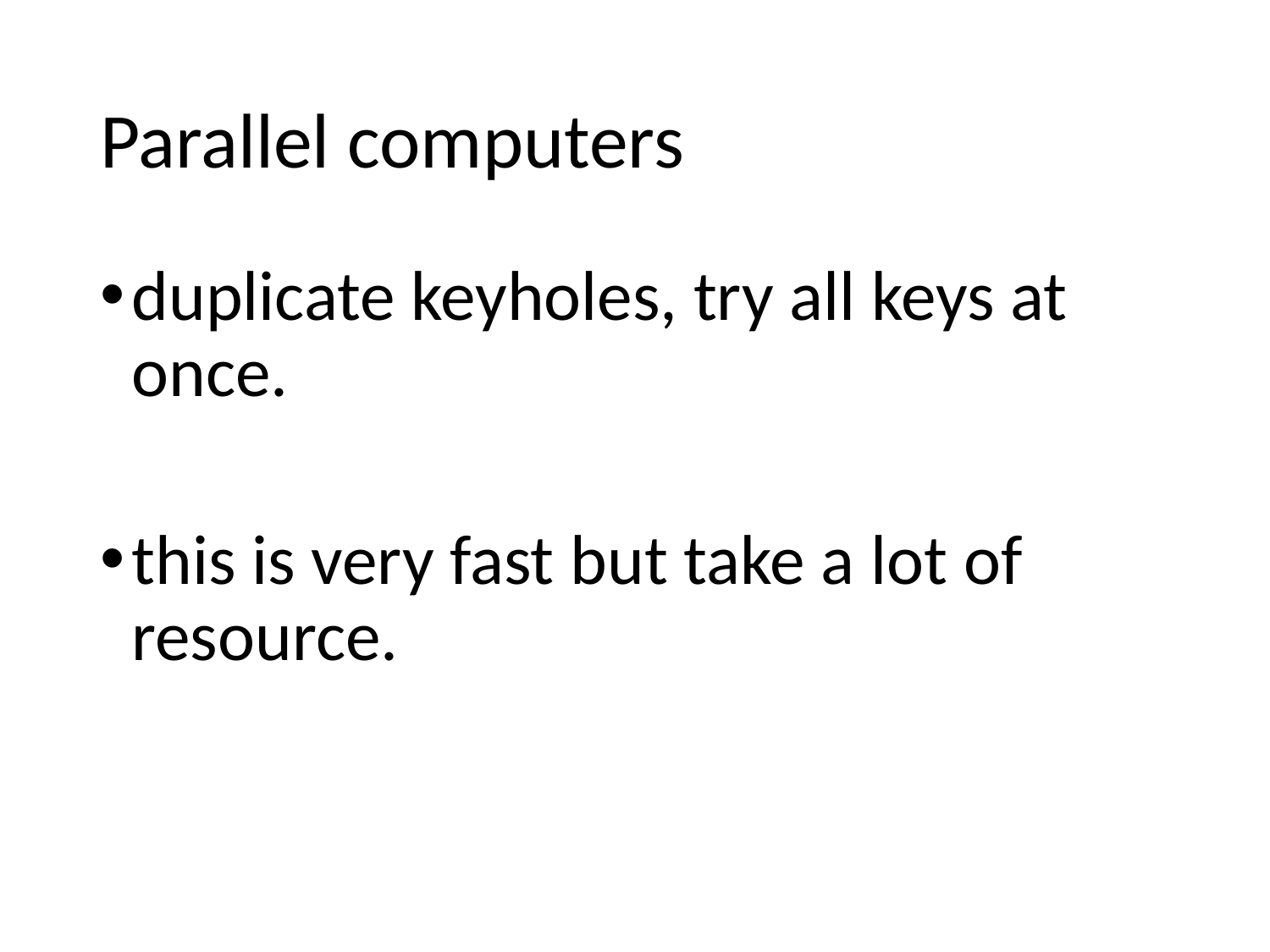

# Parallel computers
duplicate keyholes, try all keys at once.

this is very fast but take a lot of resource.